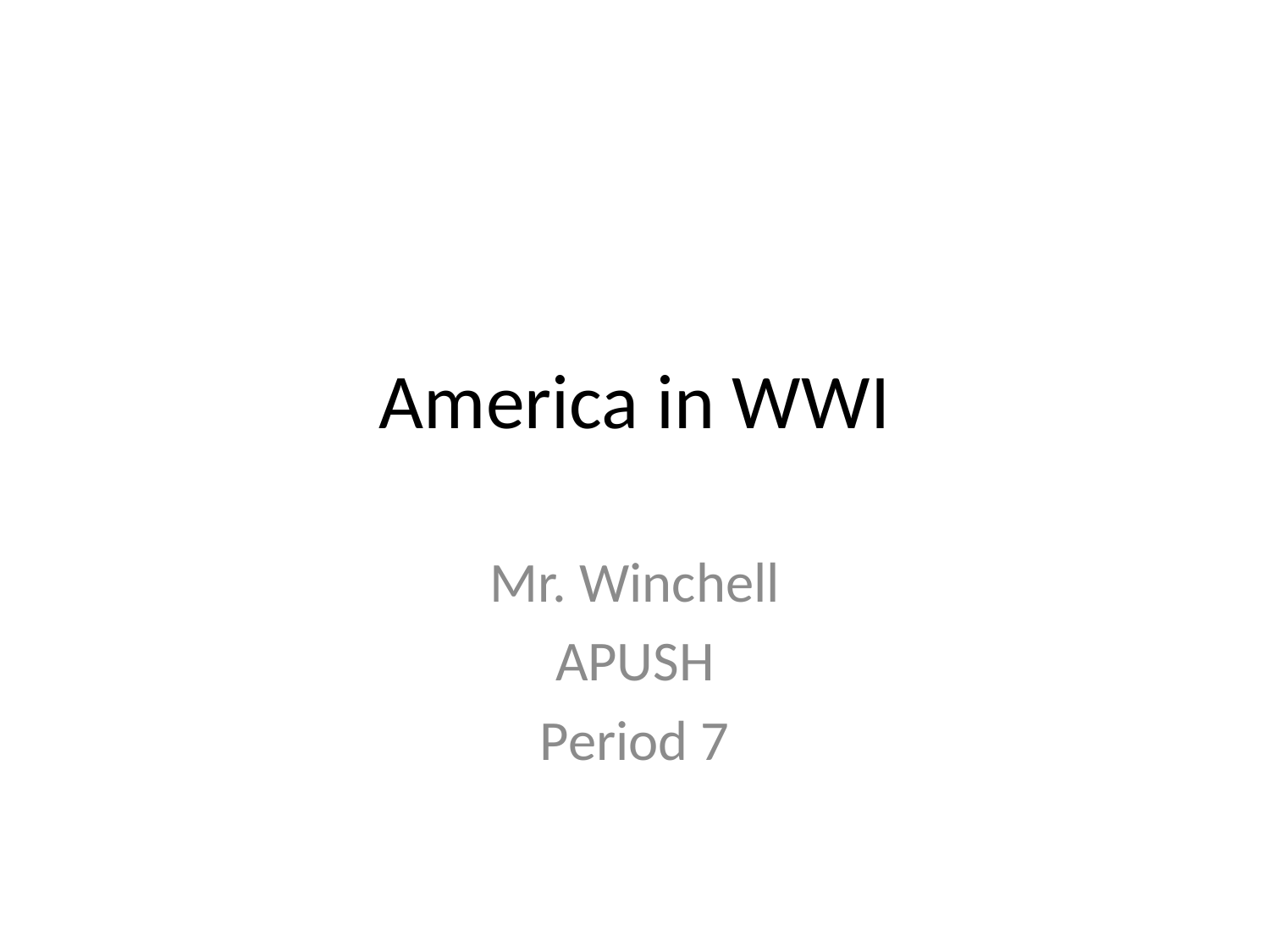

# America in WWI
Mr. Winchell
APUSH
Period 7